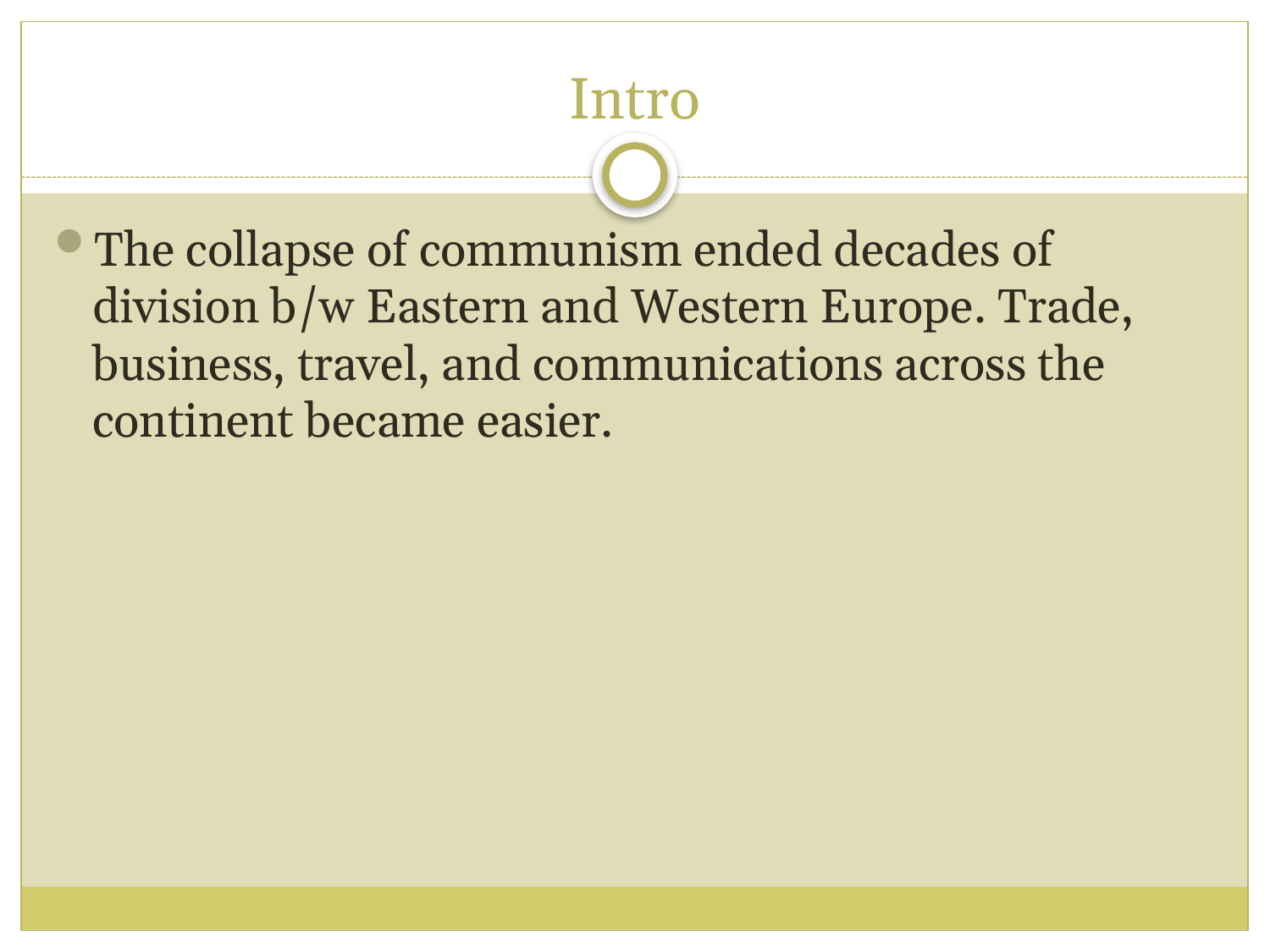

# Intro
The collapse of communism ended decades of division b/w Eastern and Western Europe. Trade, business, travel, and communications across the continent became easier.